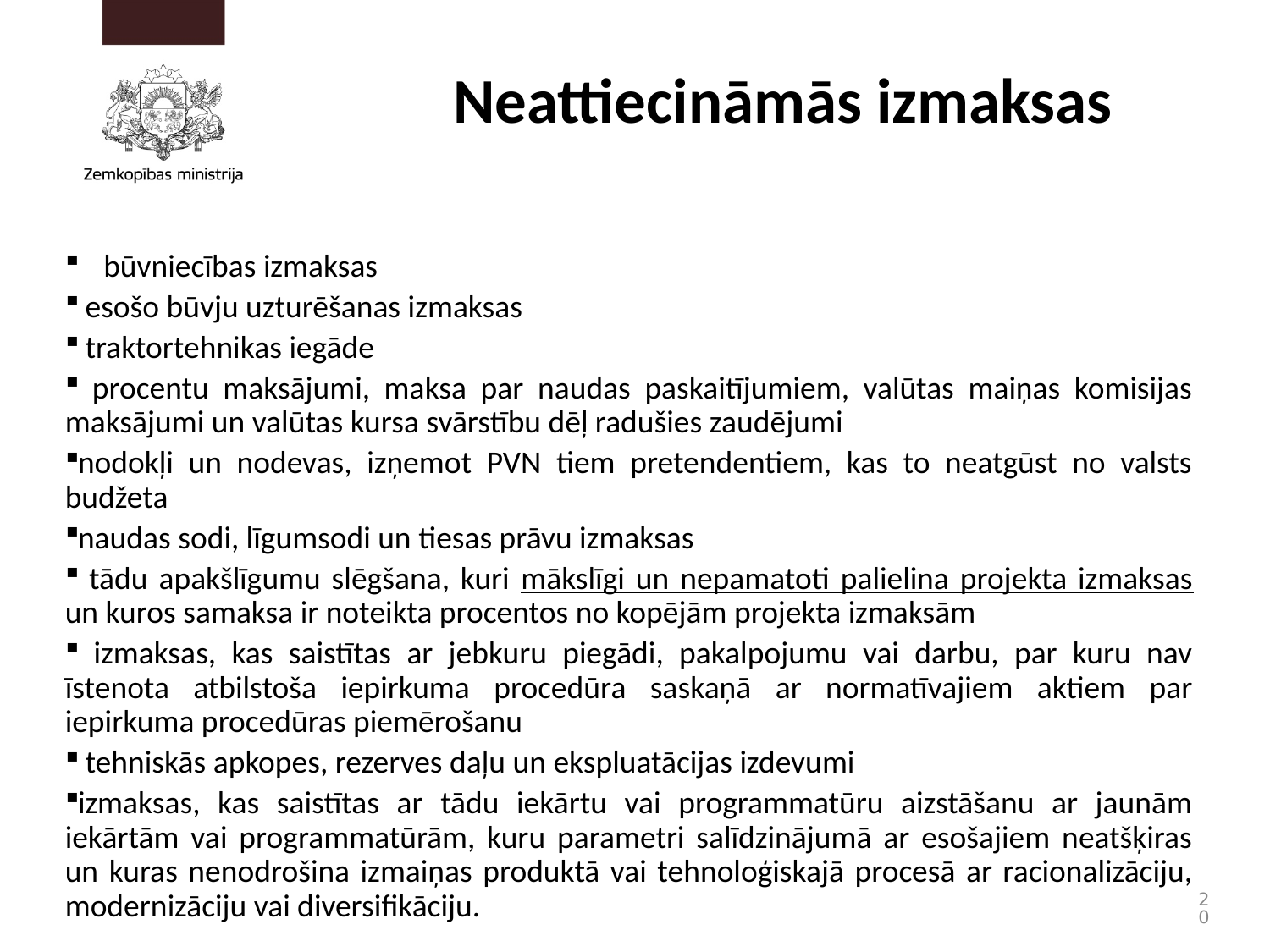

# Neattiecināmās izmaksas
būvniecības izmaksas
 esošo būvju uzturēšanas izmaksas
 traktortehnikas iegāde
 procentu maksājumi, maksa par naudas paskaitījumiem, valūtas maiņas komisijas maksājumi un valūtas kursa svārstību dēļ radušies zaudējumi
nodokļi un nodevas, izņemot PVN tiem pretendentiem, kas to neatgūst no valsts budžeta
naudas sodi, līgumsodi un tiesas prāvu izmaksas
 tādu apakšlīgumu slēgšana, kuri mākslīgi un nepamatoti palielina projekta izmaksas un kuros samaksa ir noteikta procentos no kopējām projekta izmaksām
 izmaksas, kas saistītas ar jebkuru piegādi, pakalpojumu vai darbu, par kuru nav īstenota atbilstoša iepirkuma procedūra saskaņā ar normatīvajiem aktiem par iepirkuma procedūras piemērošanu
 tehniskās apkopes, rezerves daļu un ekspluatācijas izdevumi
izmaksas, kas saistītas ar tādu iekārtu vai programmatūru aizstāšanu ar jaunām iekārtām vai programmatūrām, kuru parametri salīdzinājumā ar esošajiem neatšķiras un kuras nenodrošina izmaiņas produktā vai tehnoloģiskajā procesā ar racionalizāciju, modernizāciju vai diversifikāciju.
20